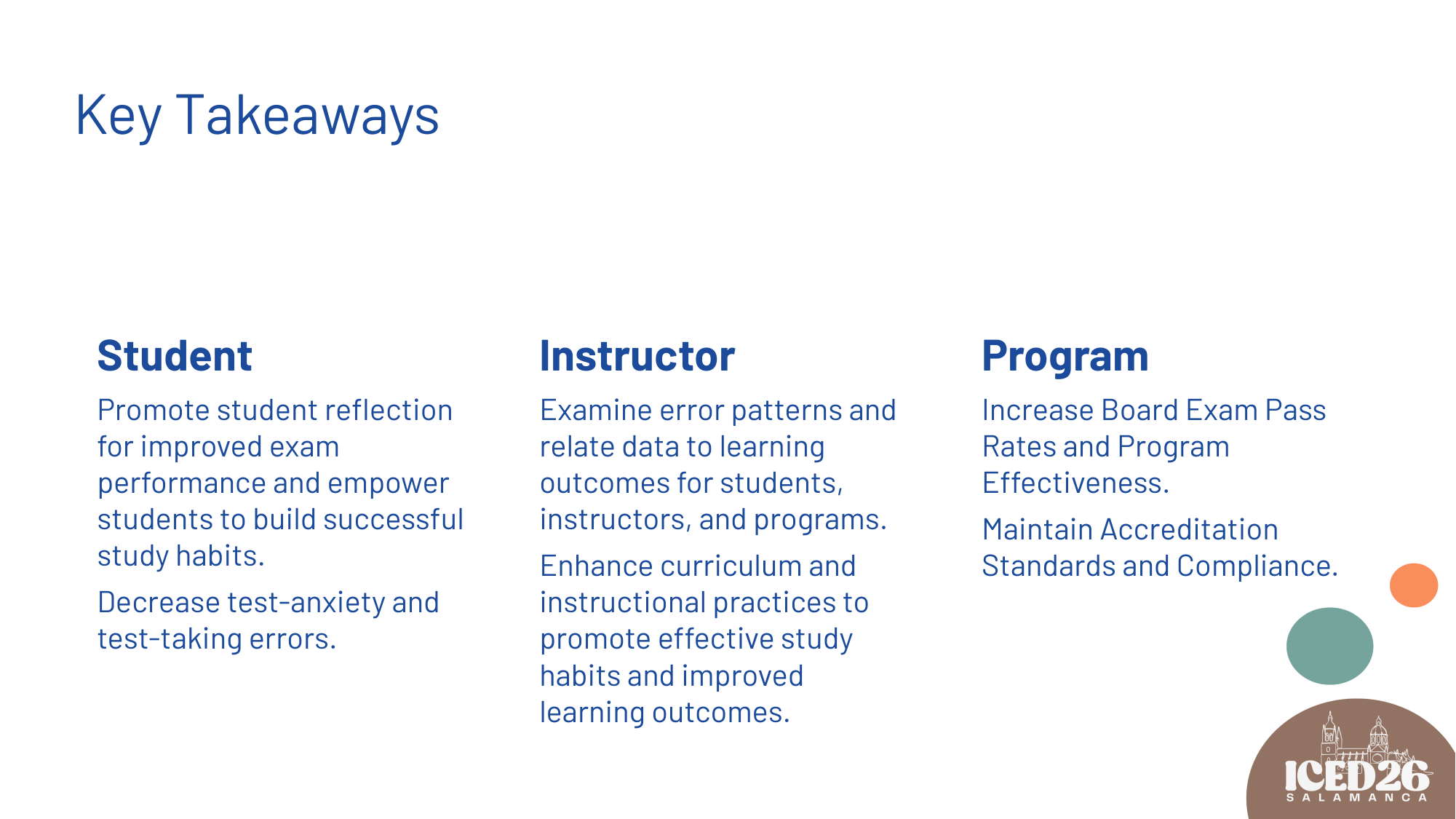

# Key Takeaways
Student
Promote student reflection for improved exam performance and empower students to build successful study habits.
Decrease test-anxiety and test-taking errors.
Instructor
Examine error patterns and  relate data to learning outcomes for students, instructors, and programs.
Enhance curriculum and instructional practices to promote effective study habits and improved learning outcomes.
Program
Increase Board Exam Pass Rates and Program Effectiveness.
Maintain Accreditation Standards and Compliance.